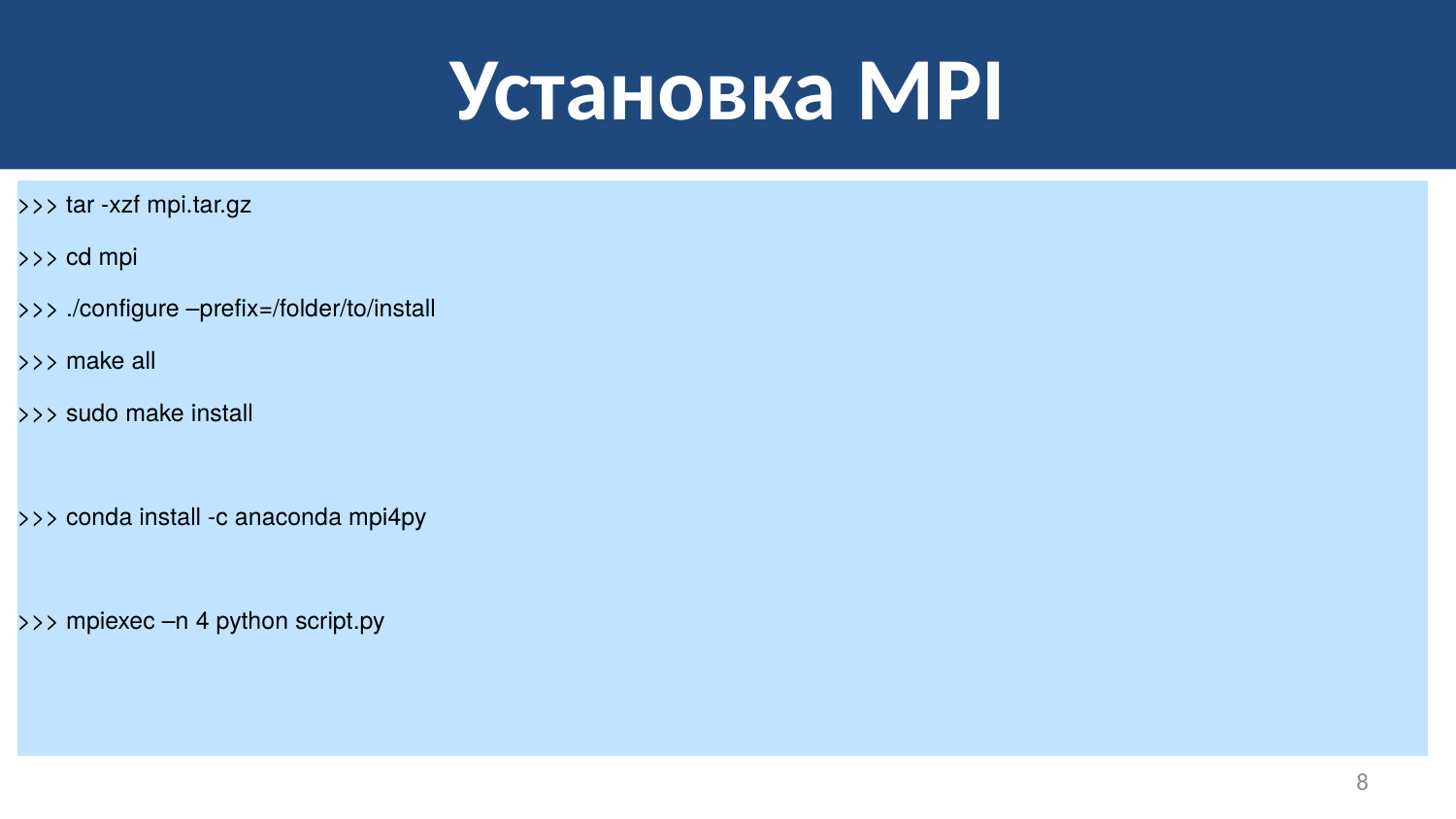

# Установка MPI
| >>> tar -xzf mpi.tar.gz >>> cd mpi >>> ./configure –prefix=/folder/to/install >>> make all >>> sudo make install >>> conda install -c anaconda mpi4py >>> mpiexec –n 4 python script.py |
| --- |
8